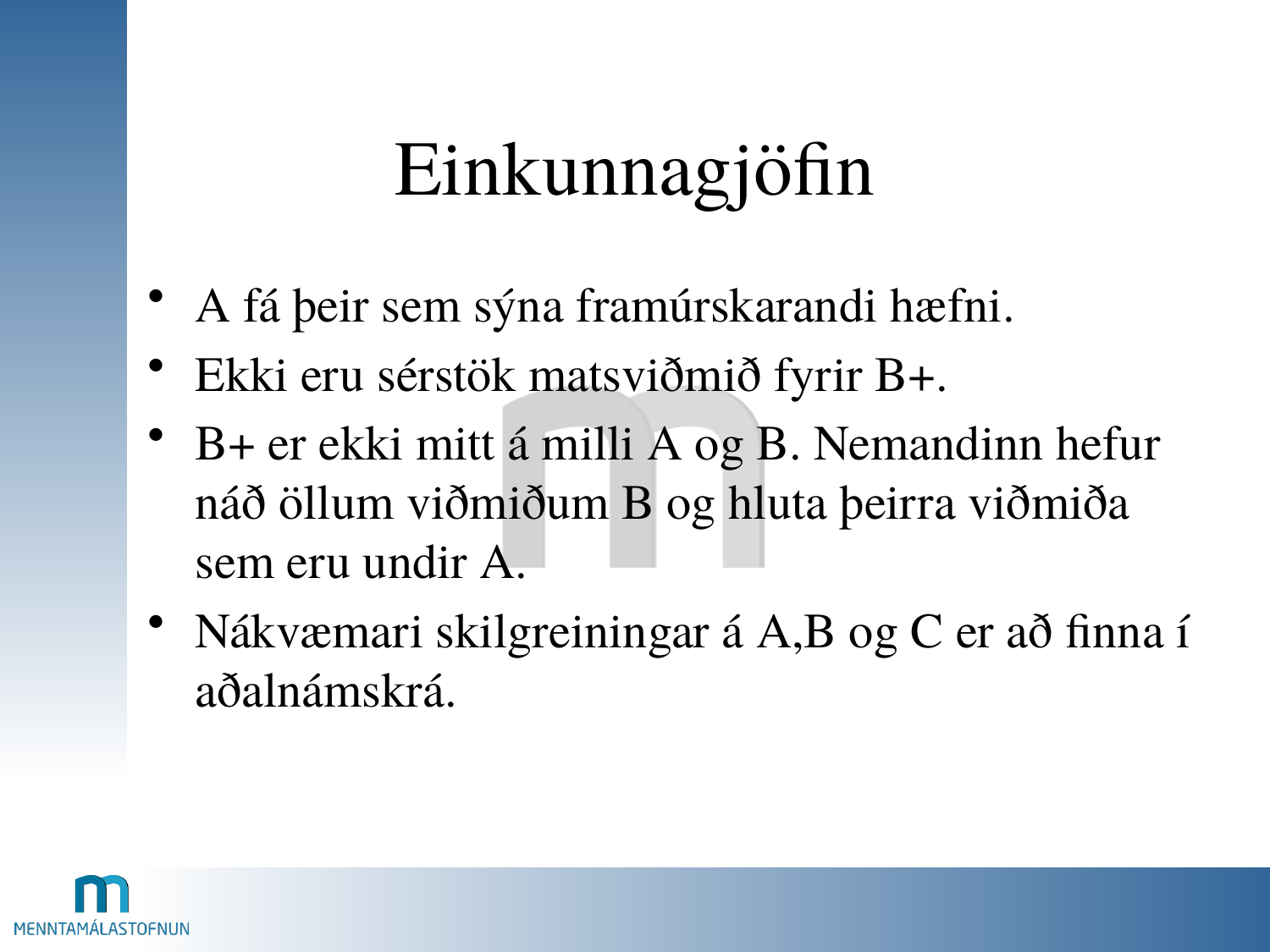

# Einkunnagjöfin
A fá þeir sem sýna framúrskarandi hæfni.
Ekki eru sérstök matsviðmið fyrir B+.
B+ er ekki mitt á milli A og B. Nemandinn hefur náð öllum viðmiðum B og hluta þeirra viðmiða sem eru undir A.
Nákvæmari skilgreiningar á A,B og C er að finna í aðalnámskrá.